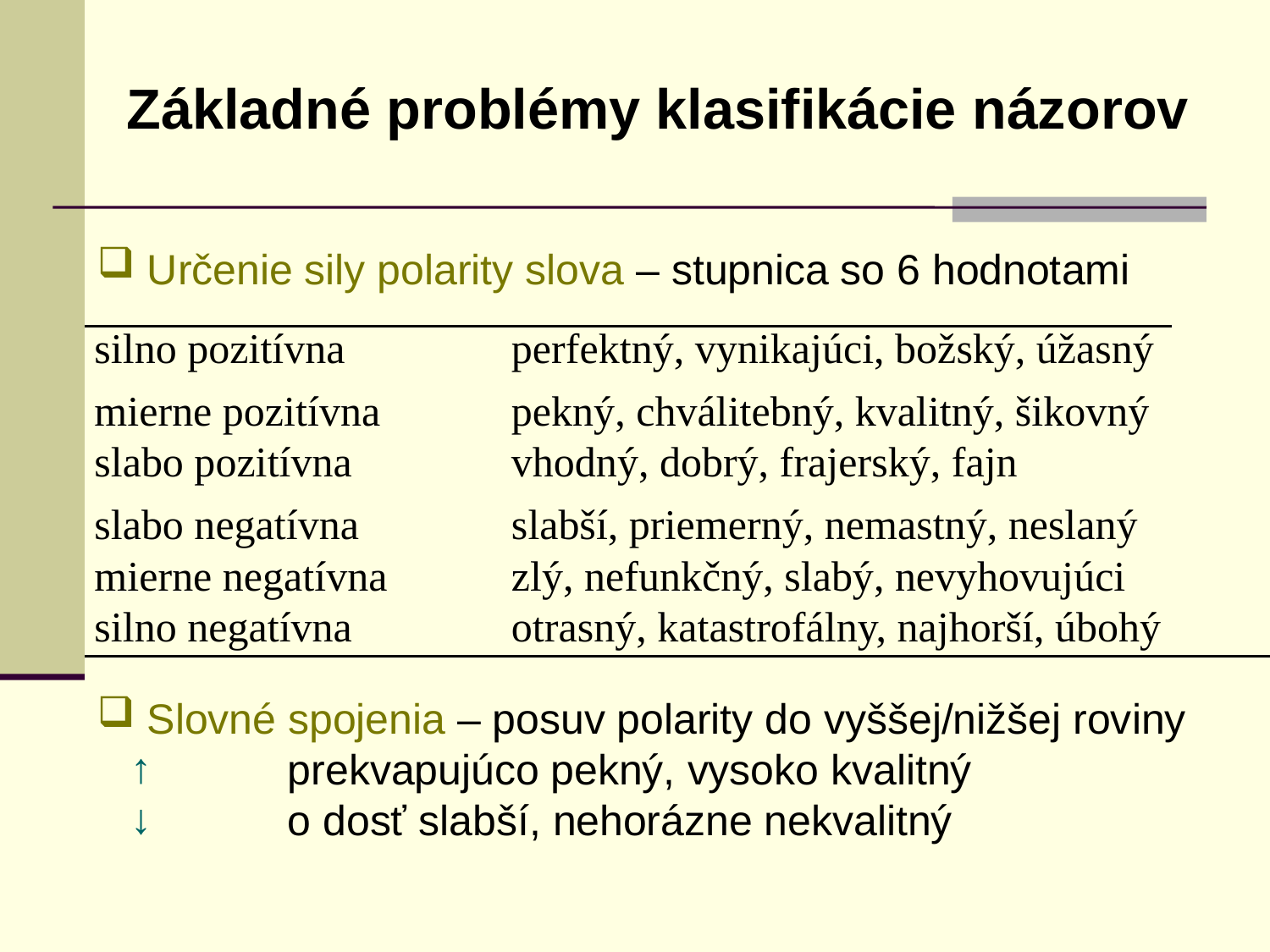

Základné problémy klasifikácie názorov

 Určenie sily polarity slova – stupnica so 6 hodnotami
| silno pozitívna | perfektný, vynikajúci, božský, úžasný |  |  |
| --- | --- | --- | --- |
| mierne pozitívna | pekný, chválitebný, kvalitný, šikovný |  |  |
| slabo pozitívna | vhodný, dobrý, frajerský, fajn |  |  |
| slabo negatívna | slabší, priemerný, nemastný, neslaný |  |  |
| mierne negatívna | zlý, nefunkčný, slabý, nevyhovujúci |  |  |
| silno negatívna | otrasný, katastrofálny, najhorší, úbohý |  |  |

 Slovné spojenia – posuv polarity do vyššej/nižšej roviny
	prekvapujúco pekný, vysoko kvalitný
	o dosť slabší, nehorázne nekvalitný